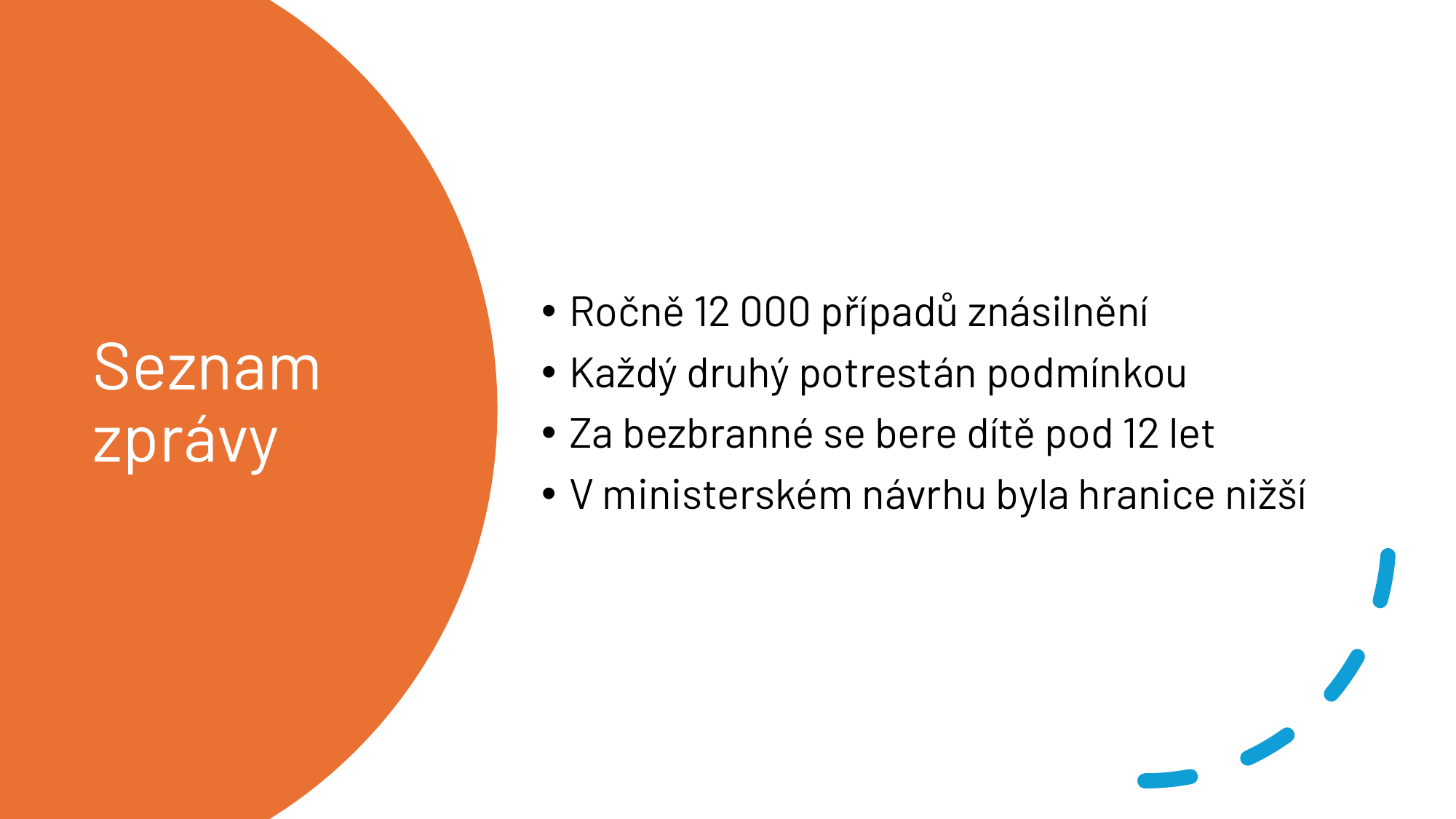

Ročně 12 000 případů znásilnění
Každý druhý potrestán podmínkou
Za bezbranné se bere dítě pod 12 let
V ministerském návrhu byla hranice nižší
# Seznam zprávy